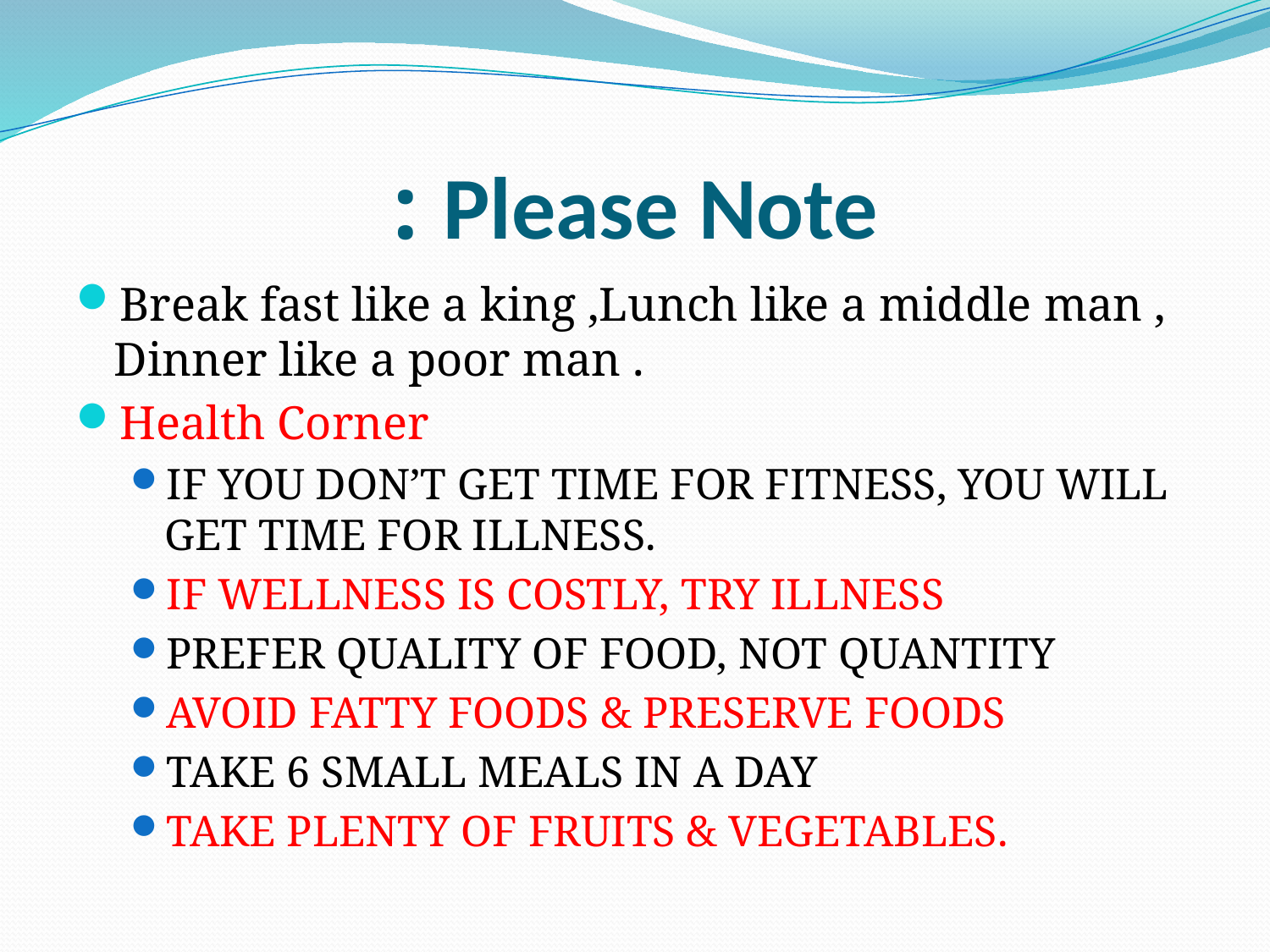

# Please Note :
Break fast like a king ,Lunch like a middle man , Dinner like a poor man .
Health Corner
IF YOU DON’T GET TIME FOR FITNESS, YOU WILL GET TIME FOR ILLNESS.
IF WELLNESS IS COSTLY, TRY ILLNESS
PREFER QUALITY OF FOOD, NOT QUANTITY
AVOID FATTY FOODS & PRESERVE FOODS
TAKE 6 SMALL MEALS IN A DAY
TAKE PLENTY OF FRUITS & VEGETABLES.